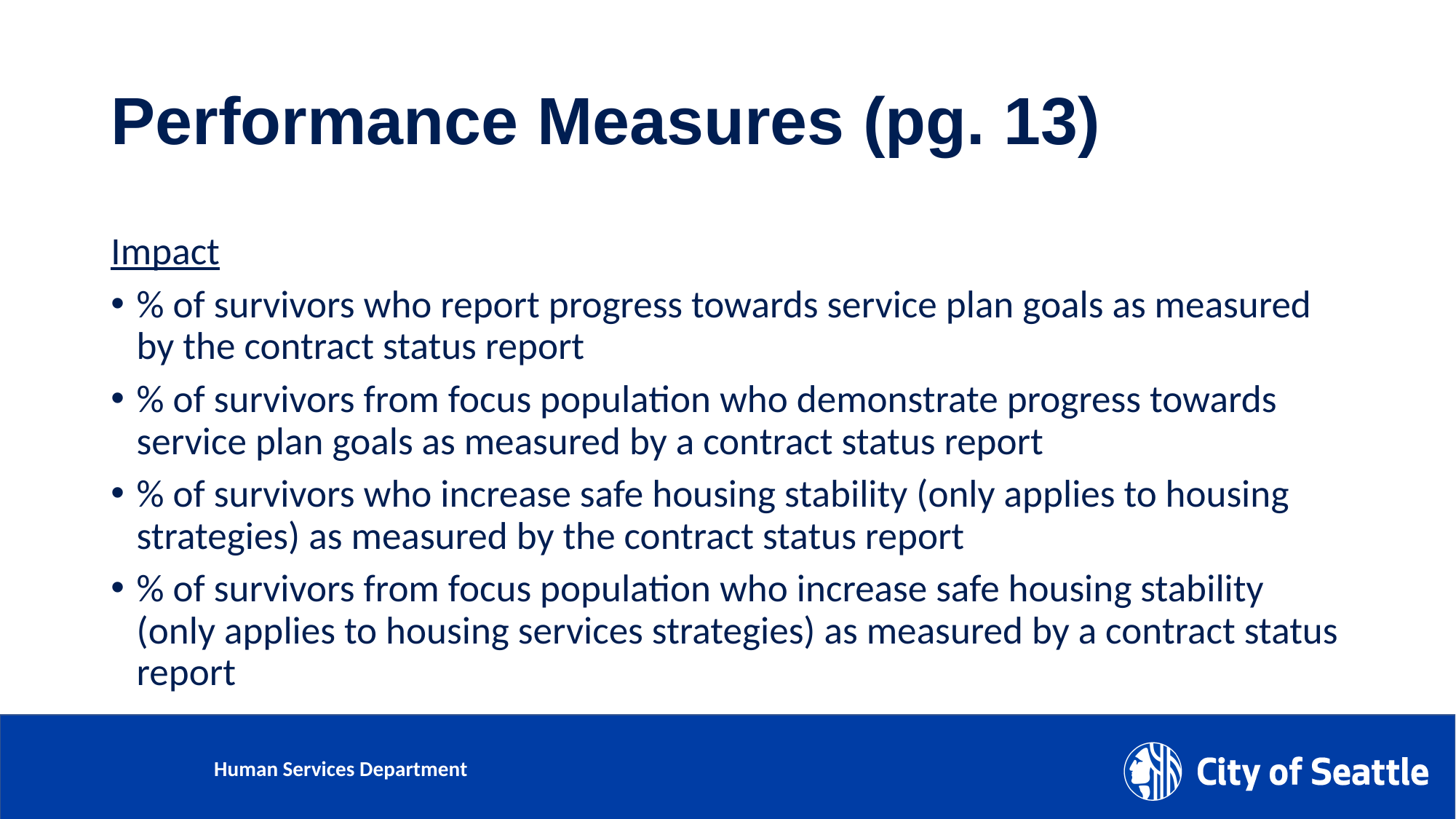

# Performance Measures (pg. 13)

Impact
% of survivors who report progress towards service plan goals as measured by the contract status report
% of survivors from focus population who demonstrate progress towards service plan goals as measured by a contract status report
% of survivors who increase safe housing stability (only applies to housing strategies) as measured by the contract status report
% of survivors from focus population who increase safe housing stability (only applies to housing services strategies) as measured by a contract status report